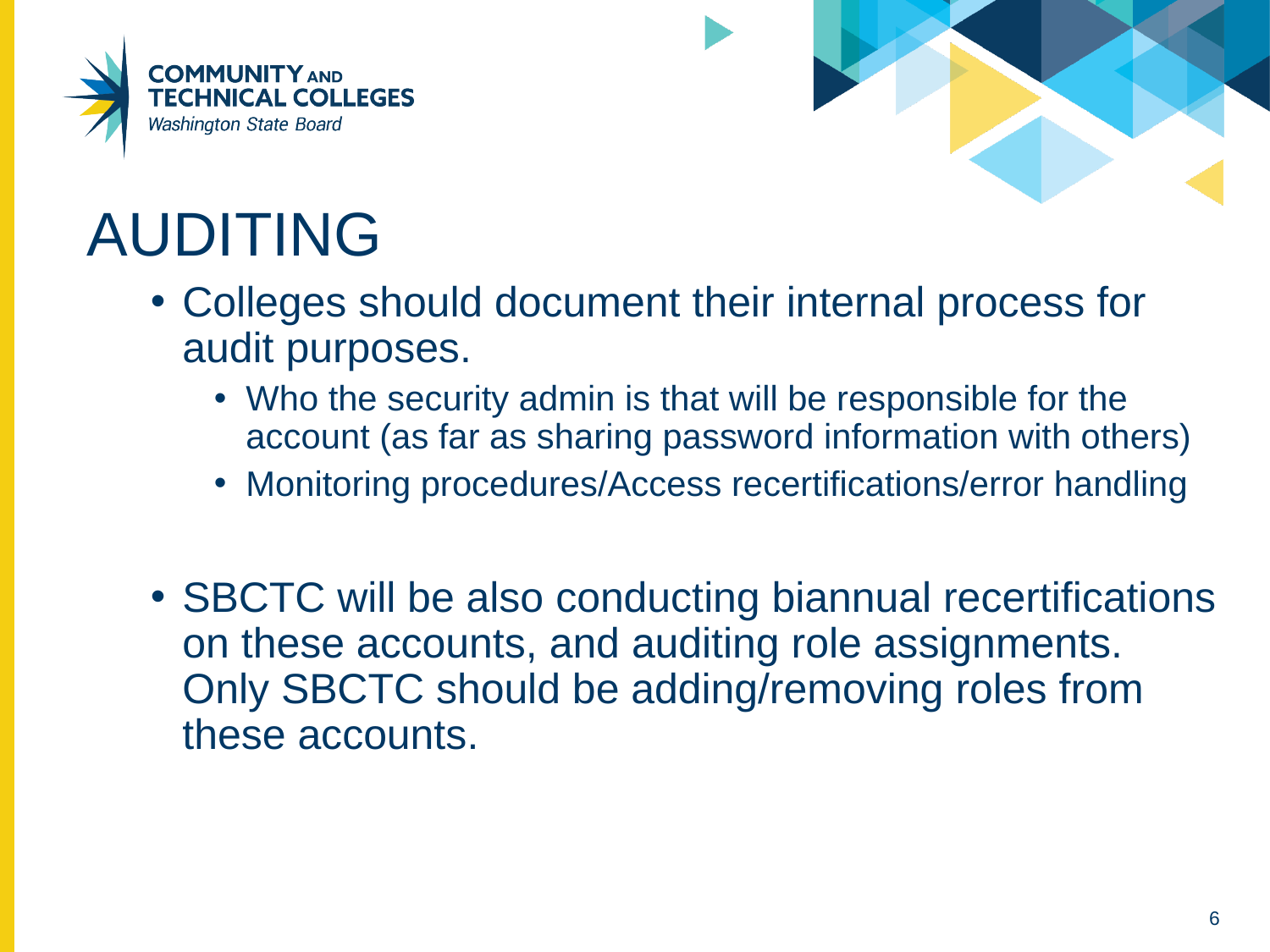

# Auditing
Colleges should document their internal process for audit purposes.
Who the security admin is that will be responsible for the account (as far as sharing password information with others)
Monitoring procedures/Access recertifications/error handling

SBCTC will be also conducting biannual recertifications on these accounts, and auditing role assignments.  Only SBCTC should be adding/removing roles from these accounts.
6